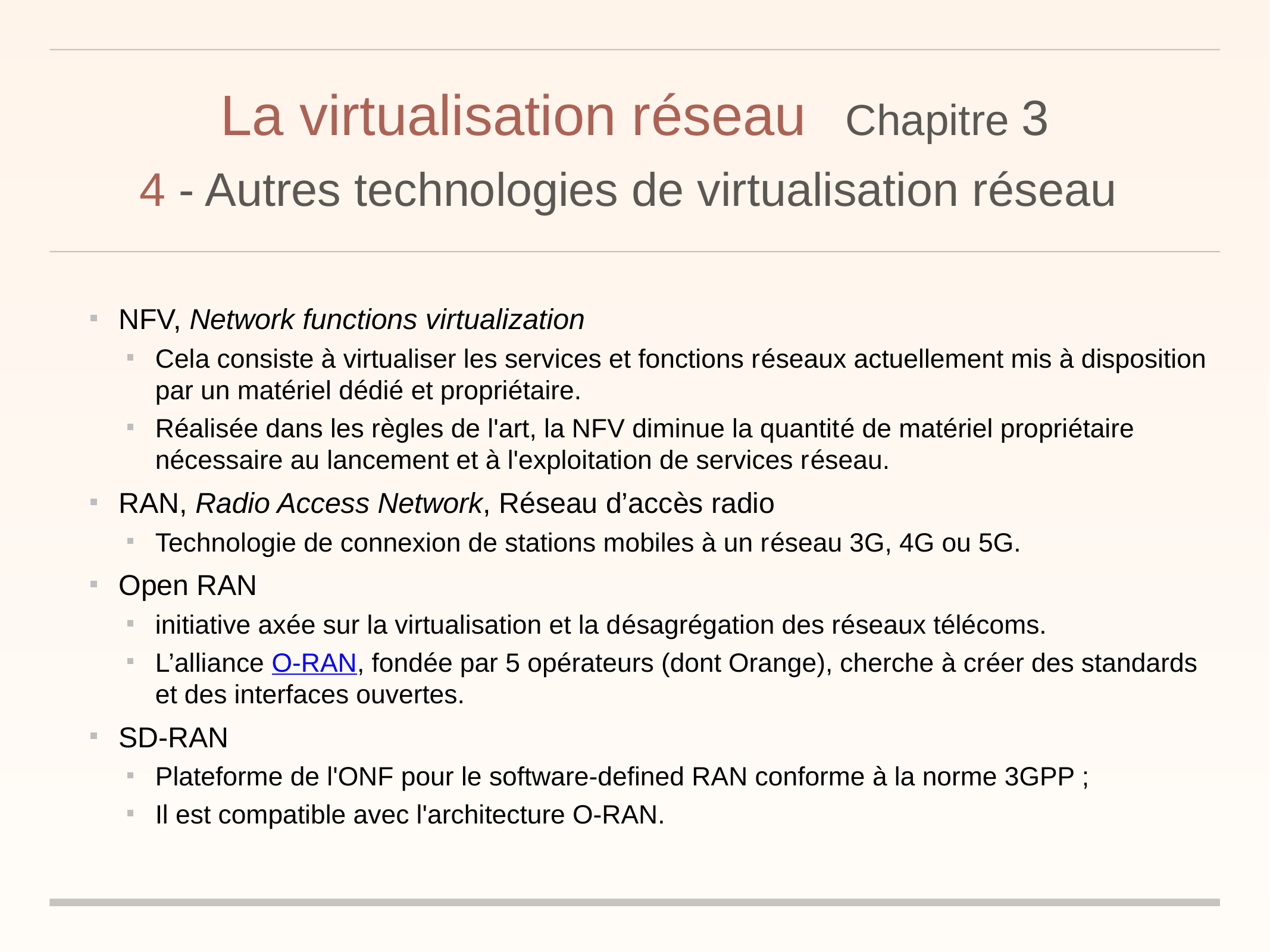

# La virtualisation réseau	Chapitre 3
4 - Autres technologies de virtualisation réseau
NFV, Network functions virtualization
Cela consiste à virtualiser les services et fonctions réseaux actuellement mis à disposition par un matériel dédié et propriétaire.
Réalisée dans les règles de l'art, la NFV diminue la quantité de matériel propriétaire nécessaire au lancement et à l'exploitation de services réseau.
RAN, Radio Access Network, Réseau d’accès radio
Technologie de connexion de stations mobiles à un réseau 3G, 4G ou 5G.
Open RAN
initiative axée sur la virtualisation et la désagrégation des réseaux télécoms.
L’alliance O-RAN, fondée par 5 opérateurs (dont Orange), cherche à créer des standards et des interfaces ouvertes.
SD-RAN
Plateforme de l'ONF pour le software-defined RAN conforme à la norme 3GPP ;
Il est compatible avec l'architecture O-RAN.
59